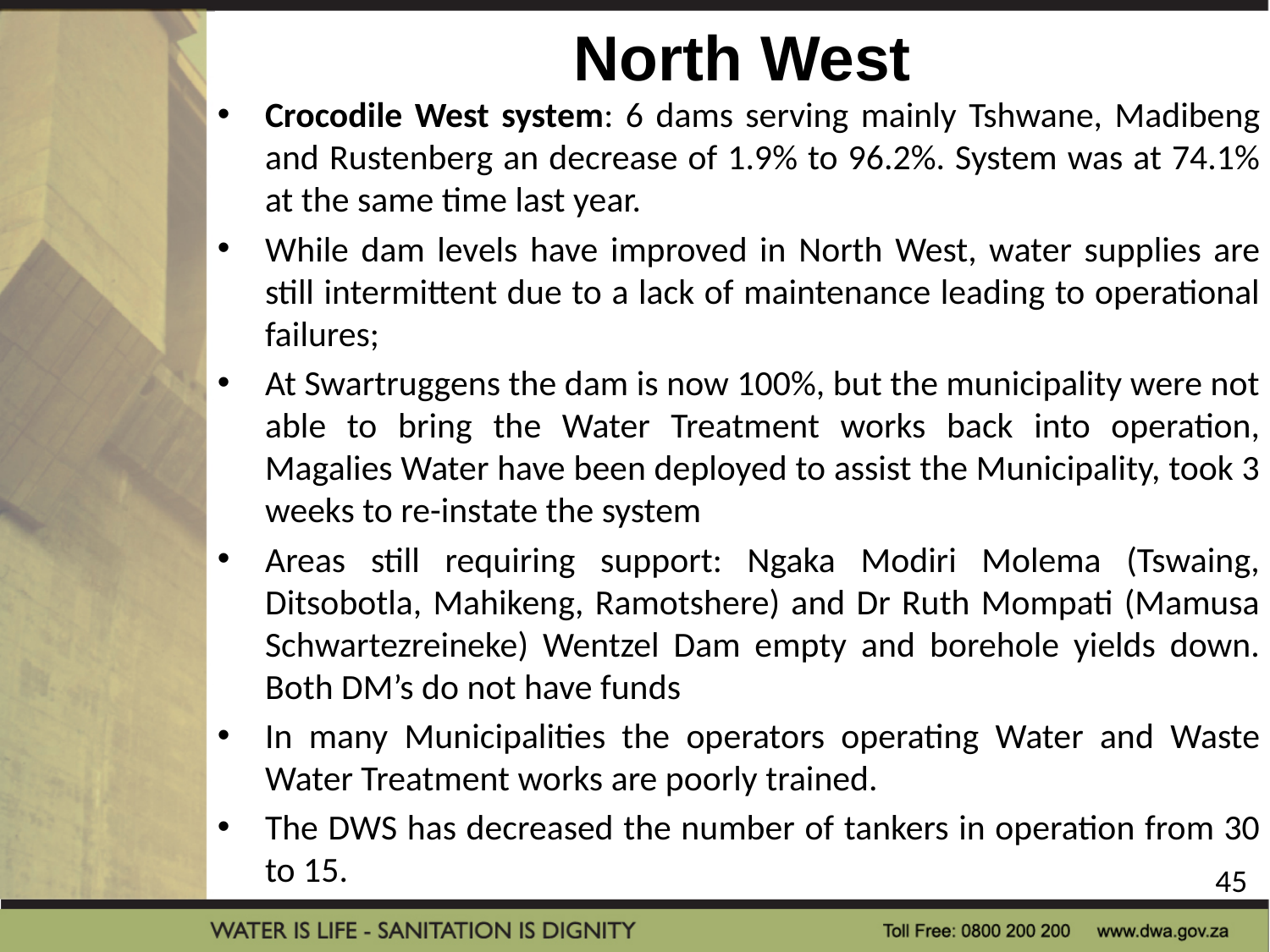

# North West
Crocodile West system: 6 dams serving mainly Tshwane, Madibeng and Rustenberg an decrease of 1.9% to 96.2%. System was at 74.1% at the same time last year.
While dam levels have improved in North West, water supplies are still intermittent due to a lack of maintenance leading to operational failures;
At Swartruggens the dam is now 100%, but the municipality were not able to bring the Water Treatment works back into operation, Magalies Water have been deployed to assist the Municipality, took 3 weeks to re-instate the system
Areas still requiring support: Ngaka Modiri Molema (Tswaing, Ditsobotla, Mahikeng, Ramotshere) and Dr Ruth Mompati (Mamusa Schwartezreineke) Wentzel Dam empty and borehole yields down. Both DM’s do not have funds
In many Municipalities the operators operating Water and Waste Water Treatment works are poorly trained.
The DWS has decreased the number of tankers in operation from 30 to 15.

45